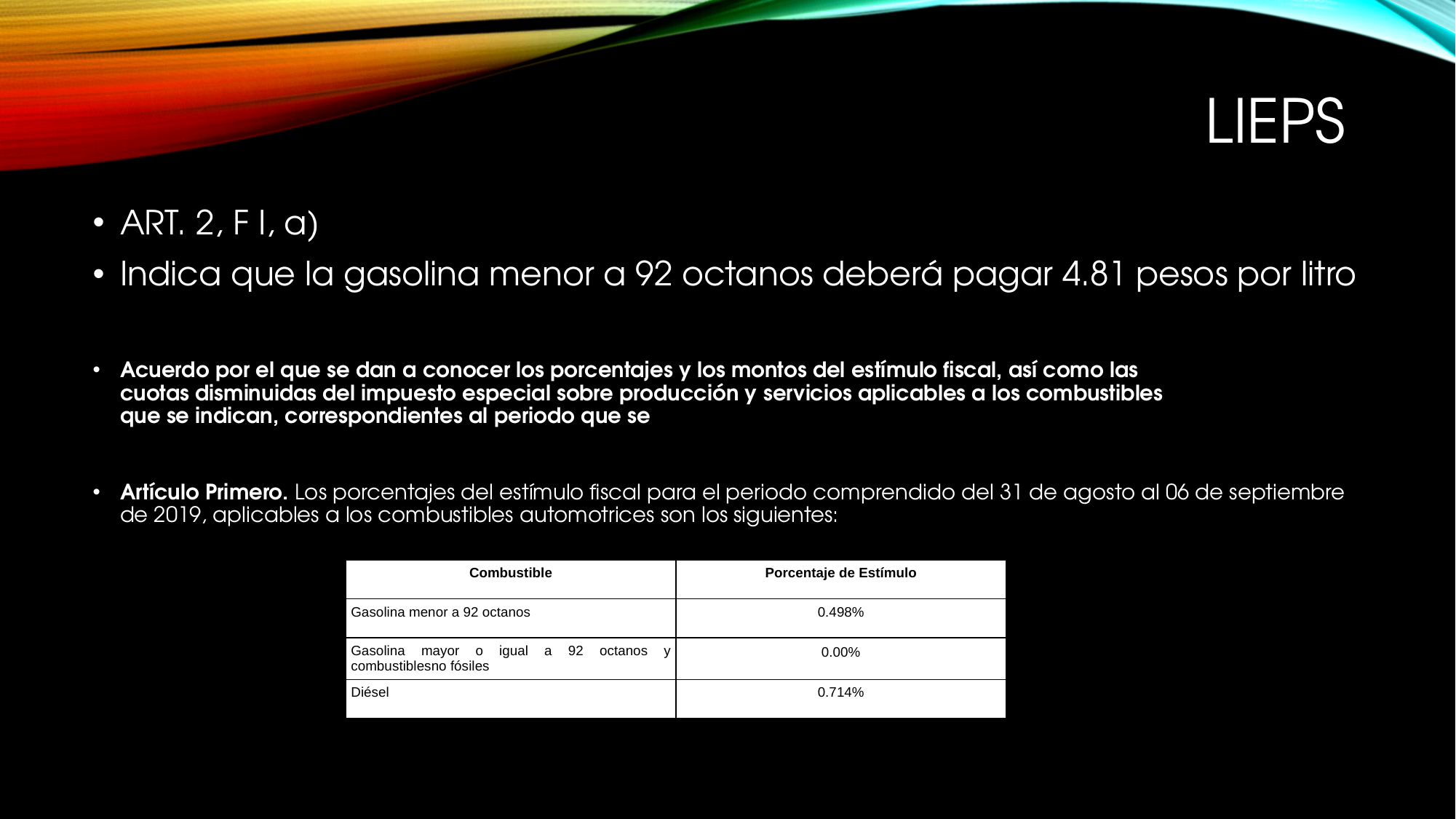

# LIEPS
ART. 2, F I, a)
Indica que la gasolina menor a 92 octanos deberá pagar 4.81 pesos por litro

Acuerdo por el que se dan a conocer los porcentajes y los montos del estímulo fiscal, así como las
cuotas disminuidas del impuesto especial sobre producción y servicios aplicables a los combustibles
que se indican, correspondientes al periodo que se

Artículo Primero. Los porcentajes del estímulo fiscal para el periodo comprendido del 31 de agosto al 06 de septiembre de 2019, aplicables a los combustibles automotrices son los siguientes:

| Combustible | Porcentaje de Estímulo |
| --- | --- |
| Gasolina menor a 92 octanos | 0.498% |
| Gasolina mayor o igual a 92 octanos y combustiblesno fósiles | 0.00% |
| Diésel | 0.714% |